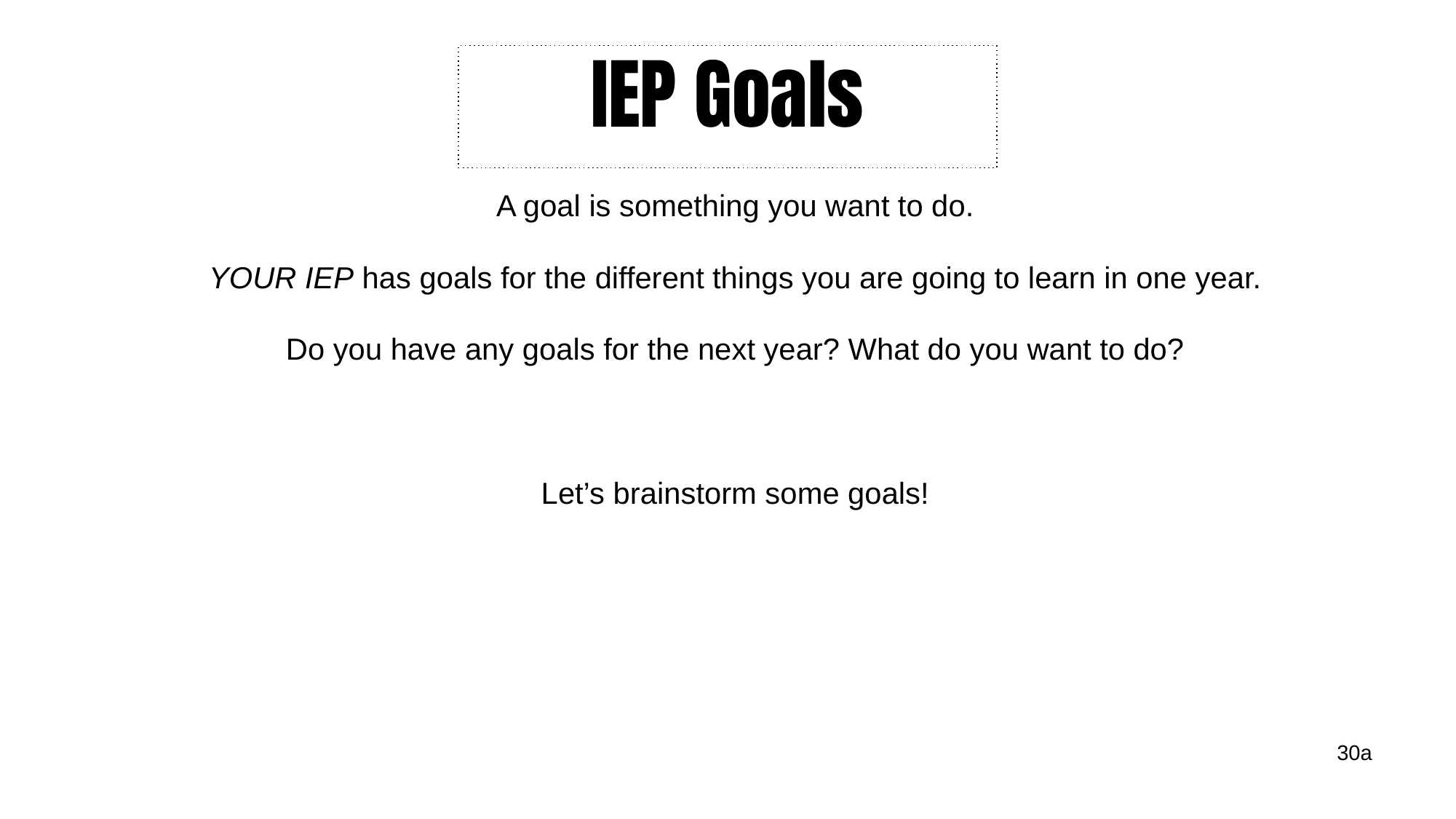

# IEP Goals
A goal is something you want to do.
YOUR IEP has goals for the different things you are going to learn in one year.
Do you have any goals for the next year? What do you want to do?

Let’s brainstorm some goals!
30a